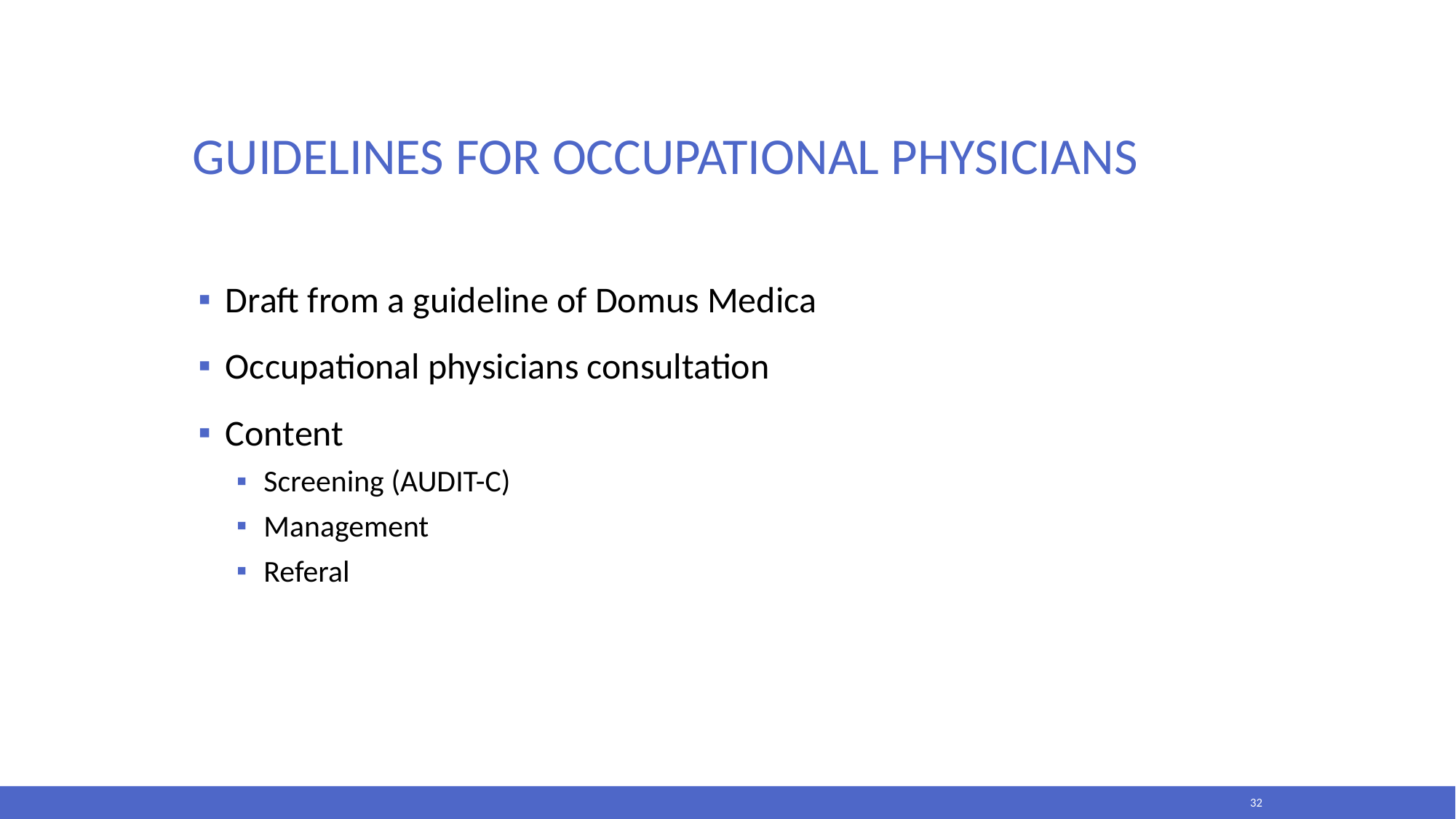

# Guidelines for occupational physicians

Draft from a guideline of Domus Medica
Occupational physicians consultation
Content
Screening (AUDIT-C)
Management
Referal
32